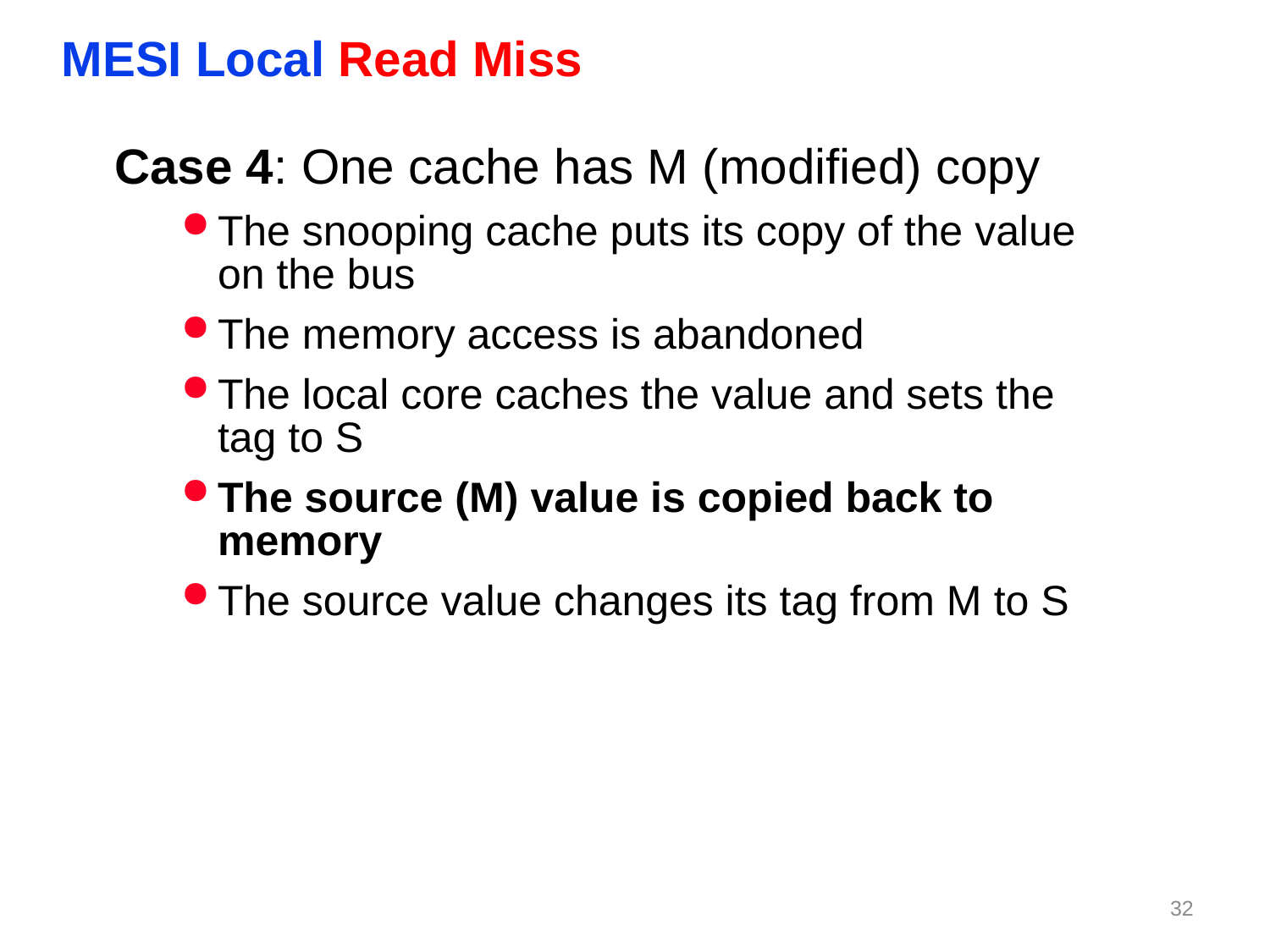

# MESI Local Read Miss
Case 4: One cache has M (modified) copy
The snooping cache puts its copy of the value on the bus
The memory access is abandoned
The local core caches the value and sets the tag to S
The source (M) value is copied back to memory
The source value changes its tag from M to S
32